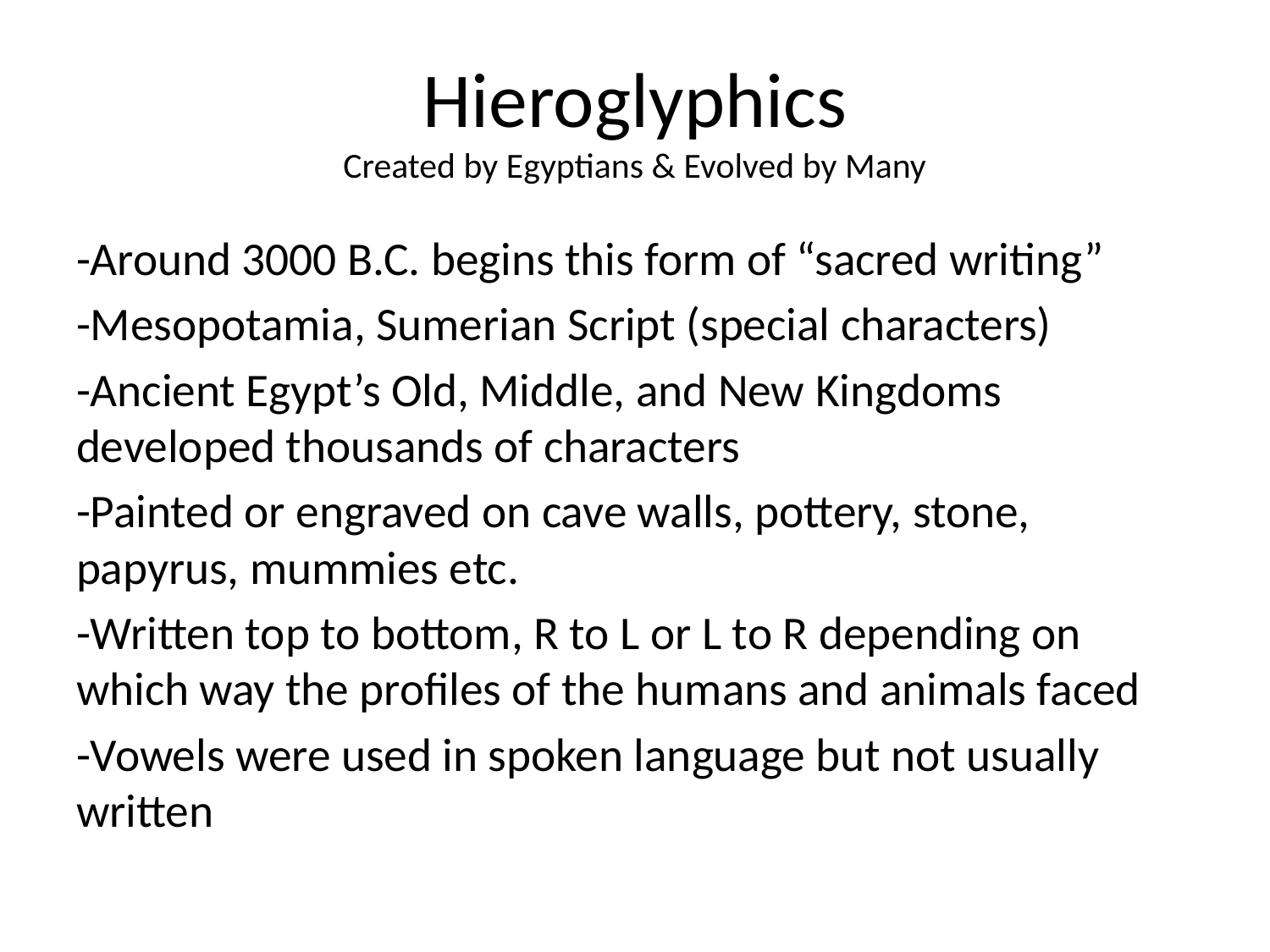

# Hieroglyphics Created by Egyptians & Evolved by Many
-Around 3000 B.C. begins this form of “sacred writing”
-Mesopotamia, Sumerian Script (special characters)
-Ancient Egypt’s Old, Middle, and New Kingdoms developed thousands of characters
-Painted or engraved on cave walls, pottery, stone, papyrus, mummies etc.
-Written top to bottom, R to L or L to R depending on which way the profiles of the humans and animals faced
-Vowels were used in spoken language but not usually written